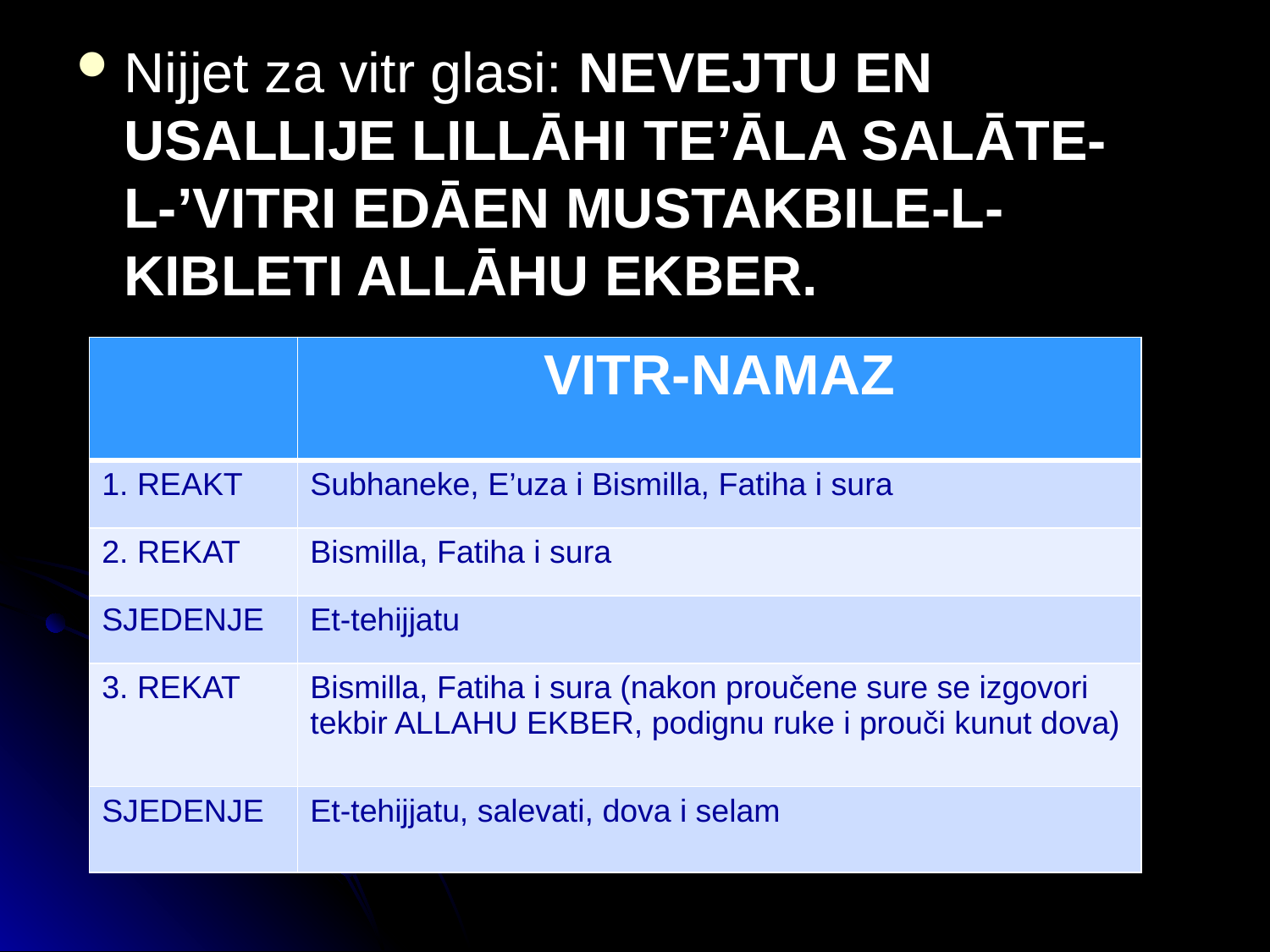

Nijjet za vitr glasi: NEVEJTU EN USALLIJE LILLĀHI TE’ĀLA SALĀTE-L-’VITRI EDĀEN MUSTAKBILE-L-KIBLETI ALLĀHU EKBER.

|  | VITR-NAMAZ |
| --- | --- |
| 1. REAKT | Subhaneke, E’uza i Bismilla, Fatiha i sura |
| 2. REKAT | Bismilla, Fatiha i sura |
| SJEDENJE | Et-tehijjatu |
| 3. REKAT | Bismilla, Fatiha i sura (nakon proučene sure se izgovori tekbir ALLAHU EKBER, podignu ruke i prouči kunut dova) |
| SJEDENJE | Et-tehijjatu, salevati, dova i selam |